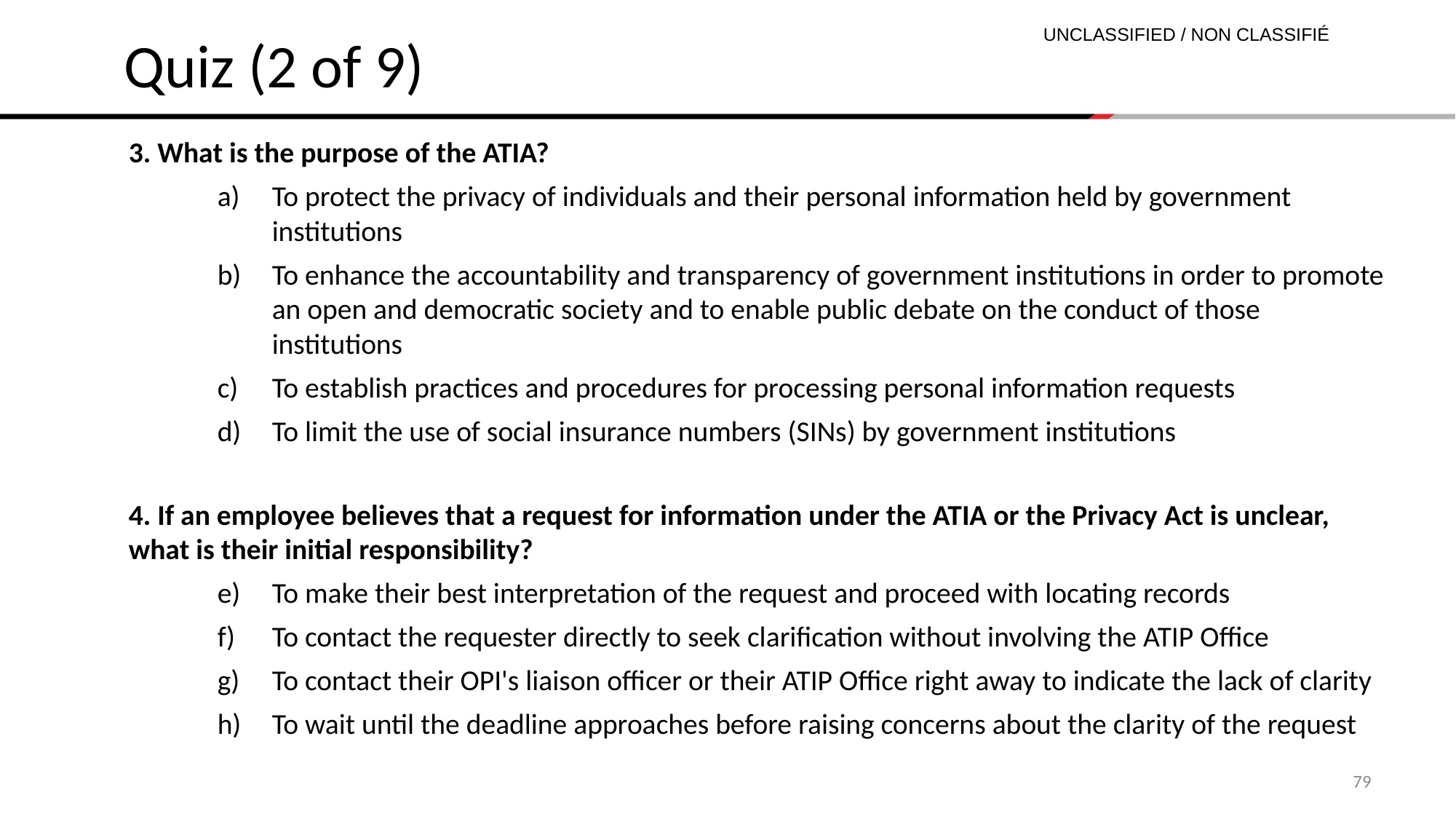

Quiz (2 of 9)
3. What is the purpose of the ATIA?
To protect the privacy of individuals and their personal information held by government institutions
To enhance the accountability and transparency of government institutions in order to promote an open and democratic society and to enable public debate on the conduct of those institutions
To establish practices and procedures for processing personal information requests
To limit the use of social insurance numbers (SINs) by government institutions

4. If an employee believes that a request for information under the ATIA or the Privacy Act is unclear, what is their initial responsibility?
To make their best interpretation of the request and proceed with locating records
To contact the requester directly to seek clarification without involving the ATIP Office
To contact their OPI's liaison officer or their ATIP Office right away to indicate the lack of clarity
To wait until the deadline approaches before raising concerns about the clarity of the request

79